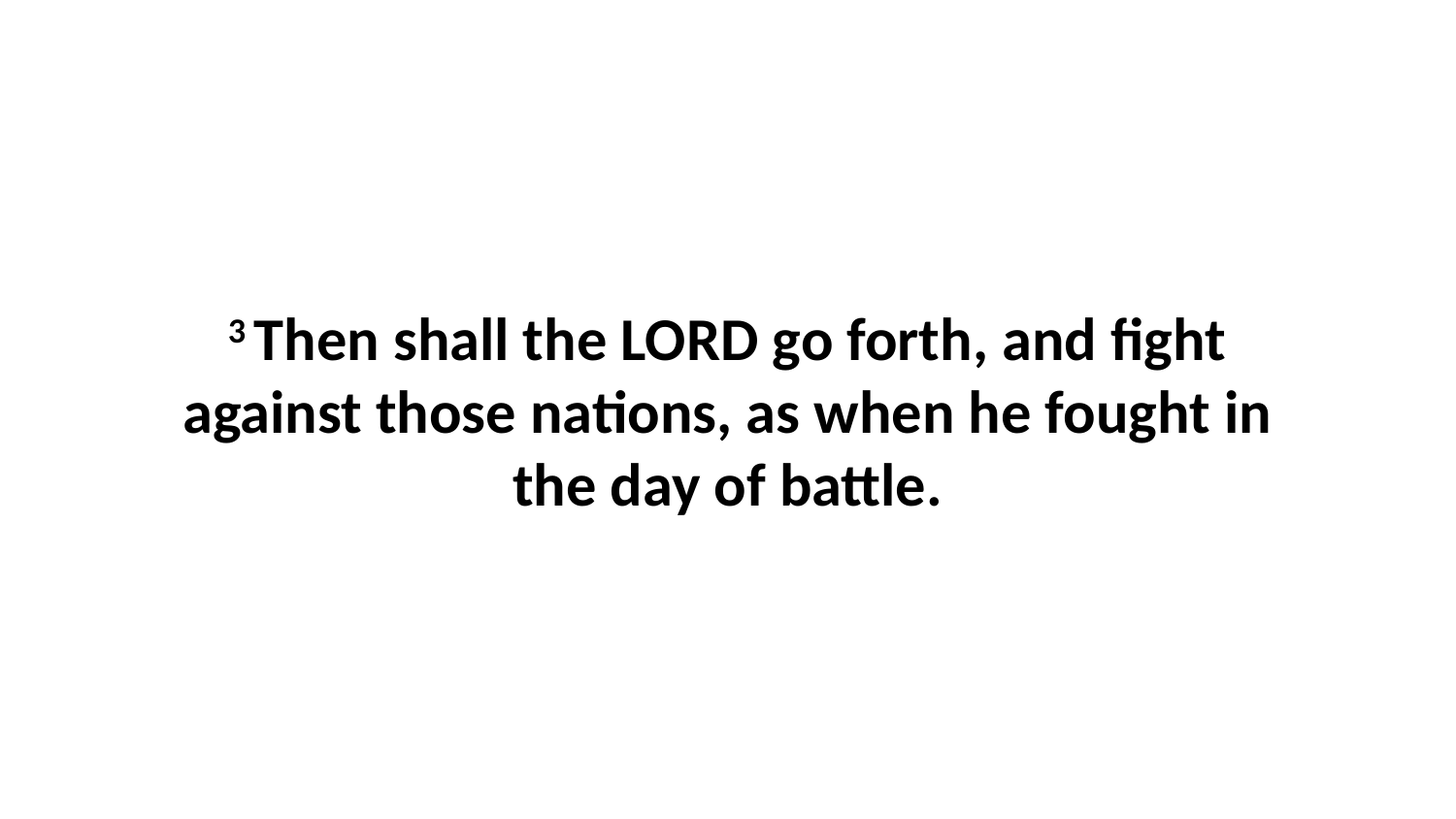

3 Then shall the LORD go forth, and fight against those nations, as when he fought in the day of battle.